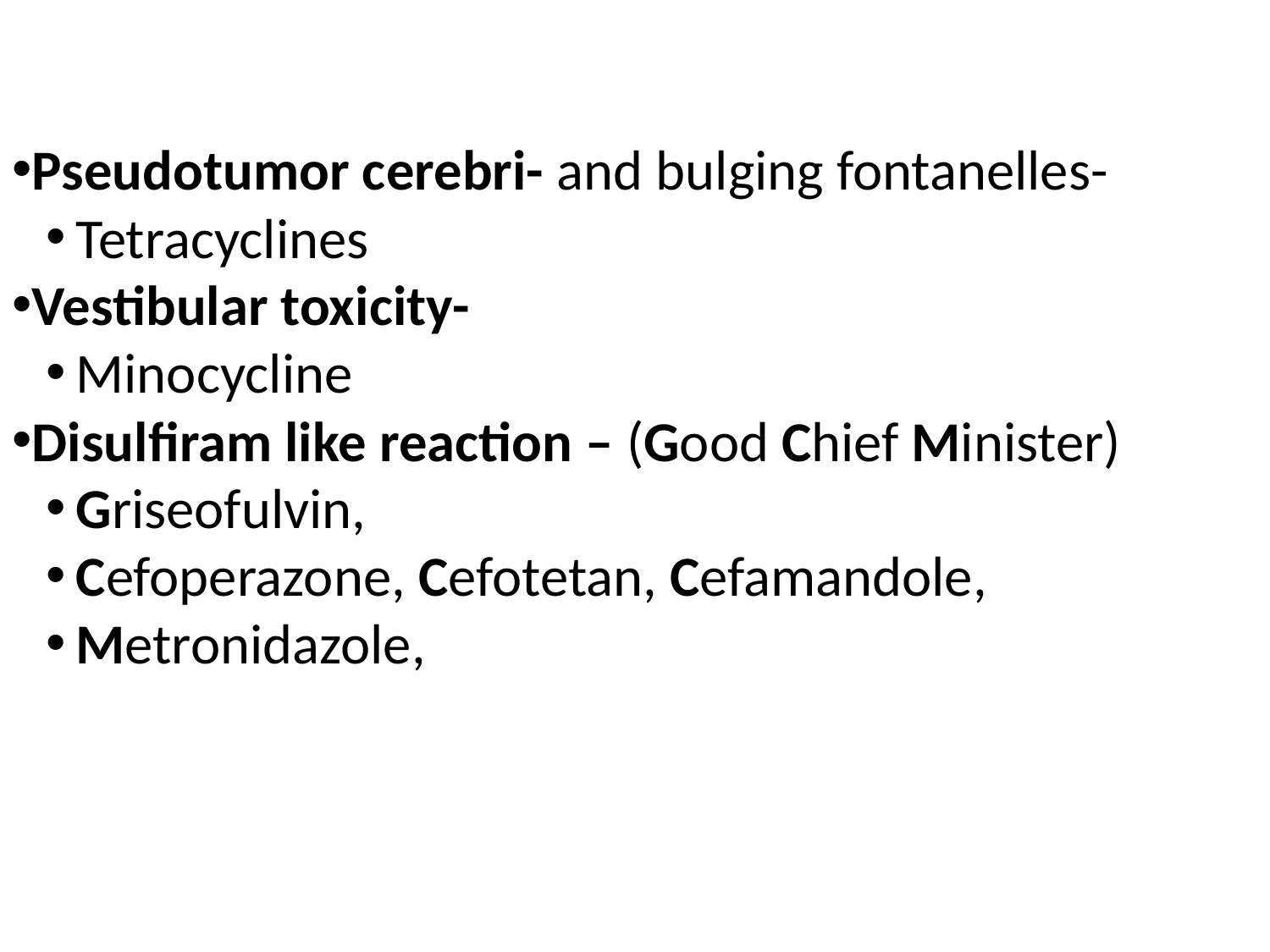

Pseudotumor cerebri- and bulging fontanelles-
Tetracyclines
Vestibular toxicity-
Minocycline
Disulfiram like reaction – (Good Chief Minister)
Griseofulvin,
Cefoperazone, Cefotetan, Cefamandole,
Metronidazole,